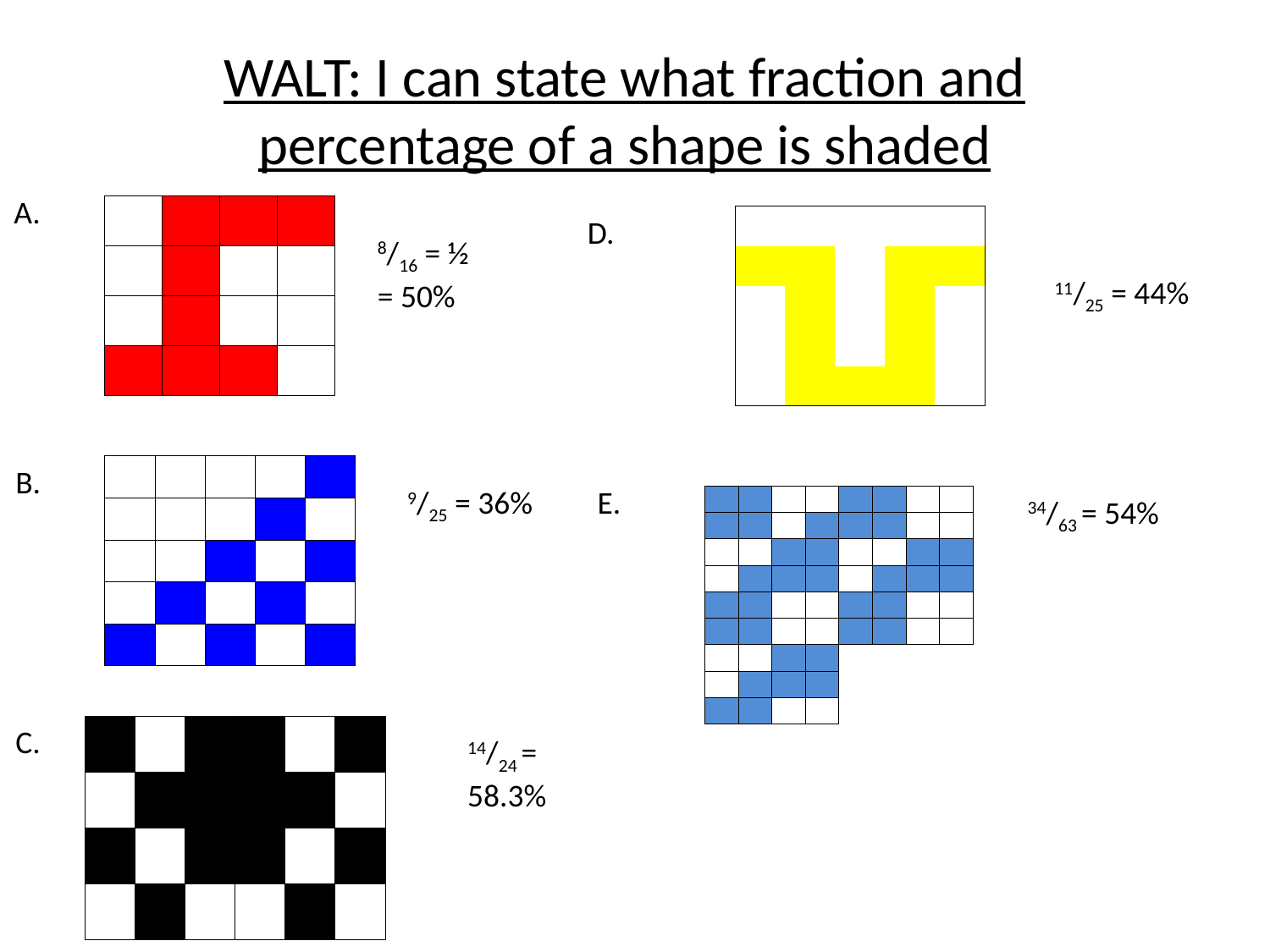

# WALT: I can state what fraction and percentage of a shape is shaded
A.
|  |  |  |  |
| --- | --- | --- | --- |
|  |  |  |  |
|  |  |  |  |
|  |  |  |  |
D.
|  |  |  |  |  |
| --- | --- | --- | --- | --- |
|  |  |  |  |  |
|  |  |  |  |  |
|  |  |  |  |  |
|  |  |  |  |  |
8/16 = ½
= 50%
11/25 = 44%
B.
|  |  |  |  |  |
| --- | --- | --- | --- | --- |
|  |  |  |  |  |
|  |  |  |  |  |
|  |  |  |  |  |
|  |  |  |  |  |
9/25 = 36%
E.
|  |  |  |  |  |  |  |  |
| --- | --- | --- | --- | --- | --- | --- | --- |
|  |  |  |  |  |  |  |  |
|  |  |  |  |  |  |  |  |
|  |  |  |  |  |  |  |  |
|  |  |  |  |  |  |  |  |
|  |  |  |  |  |  |  |  |
|  |  |  |  |  |  |  |  |
|  |  |  |  |  |  |  |  |
|  |  |  |  |  |  |  |  |
34/63 = 54%
C.
|  |  |  |  |  |  |
| --- | --- | --- | --- | --- | --- |
|  |  |  |  |  |  |
|  |  |  |  |  |  |
|  |  |  |  |  |  |
14/24 = 58.3%